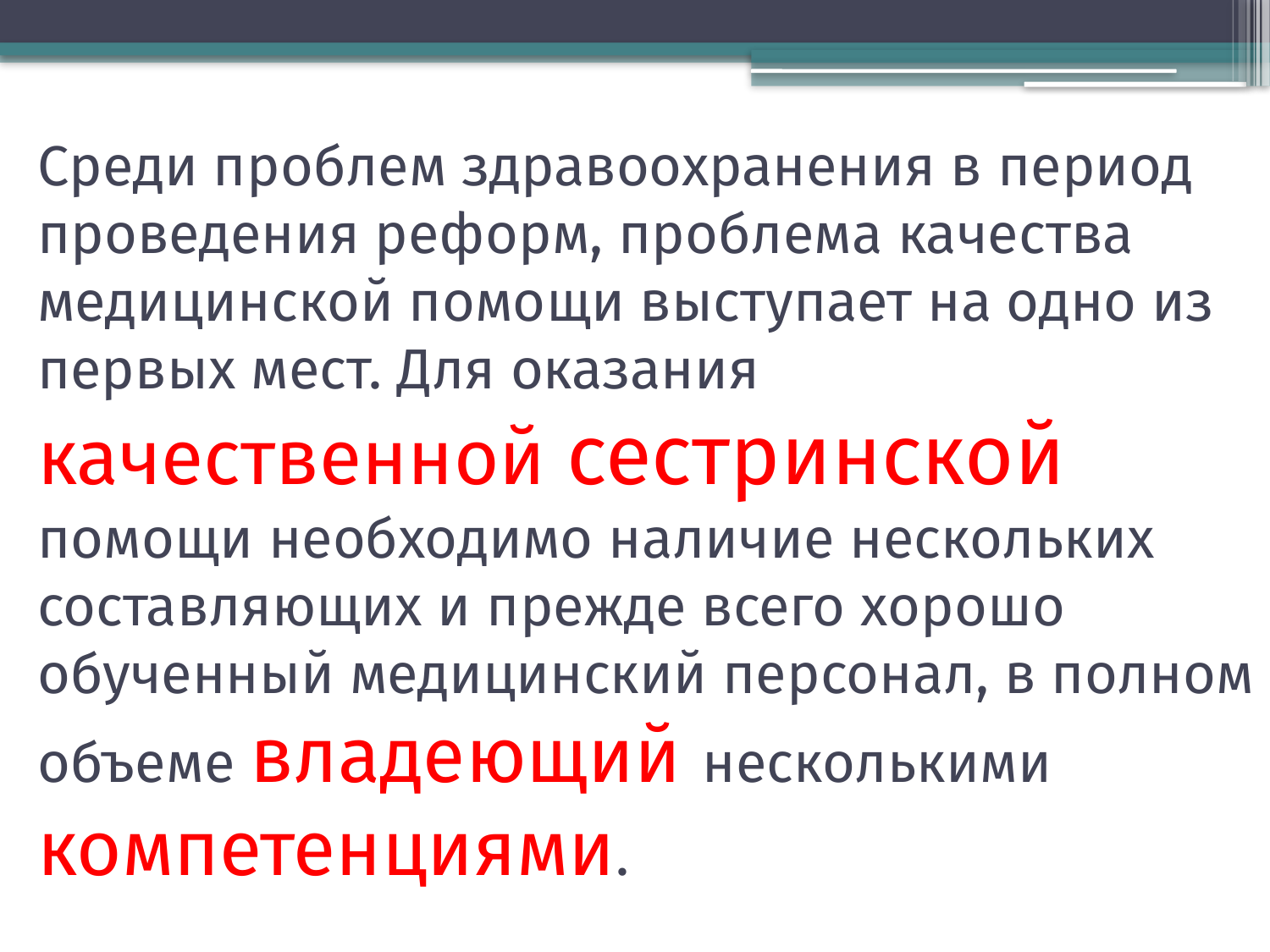

# Среди проблем здравоохранения в период проведения реформ, проблема качества медицинской помощи выступает на одно из первых мест. Для оказания качественной сестринской помощи необходимо наличие нескольких составляющих и прежде всего хорошо обученный медицинский персонал, в полном объеме владеющий несколькими   компетенциями.